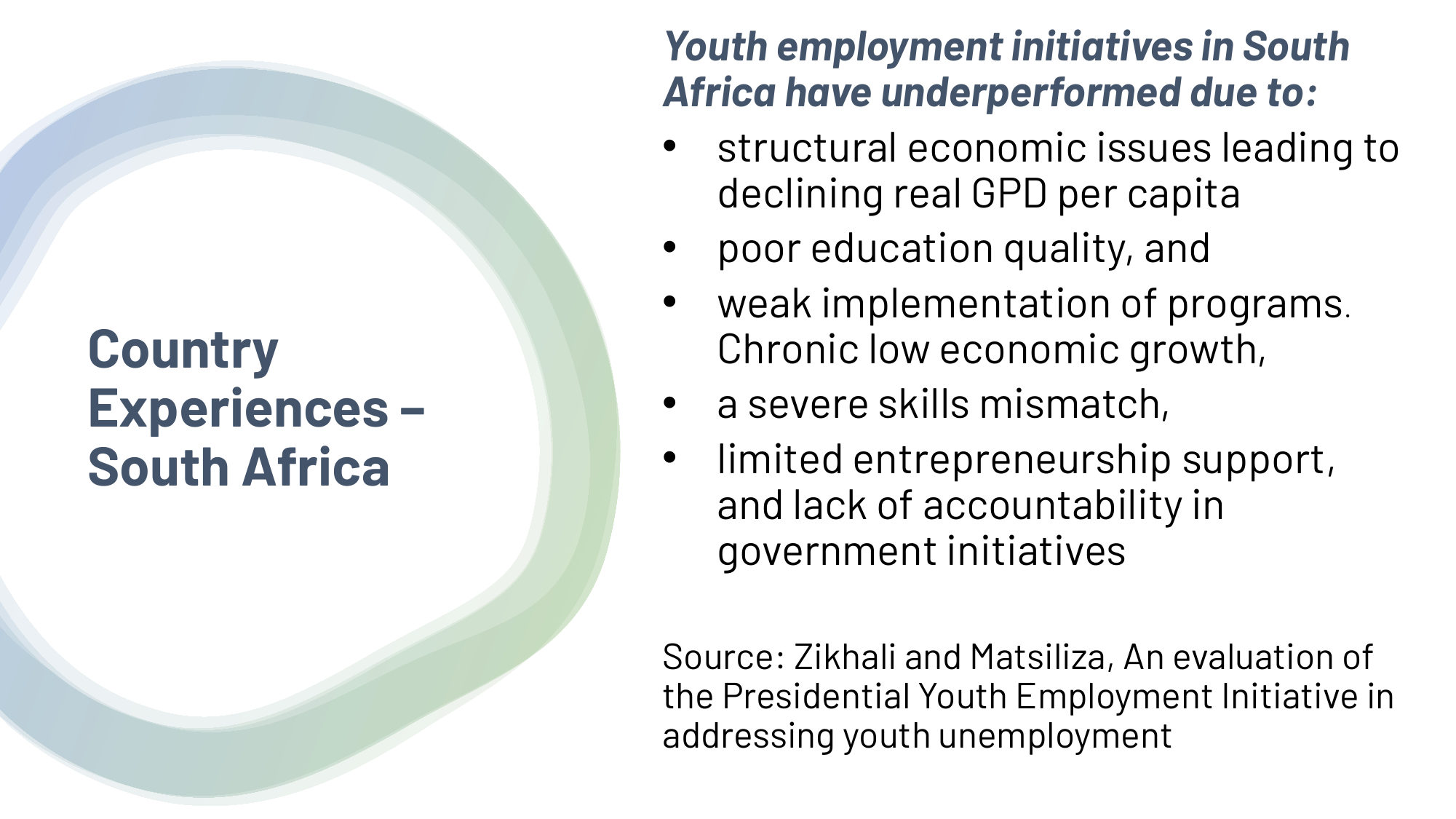

Youth employment initiatives in South Africa have underperformed due to:
structural economic issues leading to declining real GPD per capita
poor education quality, and
weak implementation of programs. Chronic low economic growth,
a severe skills mismatch,
limited entrepreneurship support, and lack of accountability in government initiatives

Source: Zikhali and Matsiliza, An evaluation of the Presidential Youth Employment Initiative in addressing youth unemployment

Country Experiences – South Africa